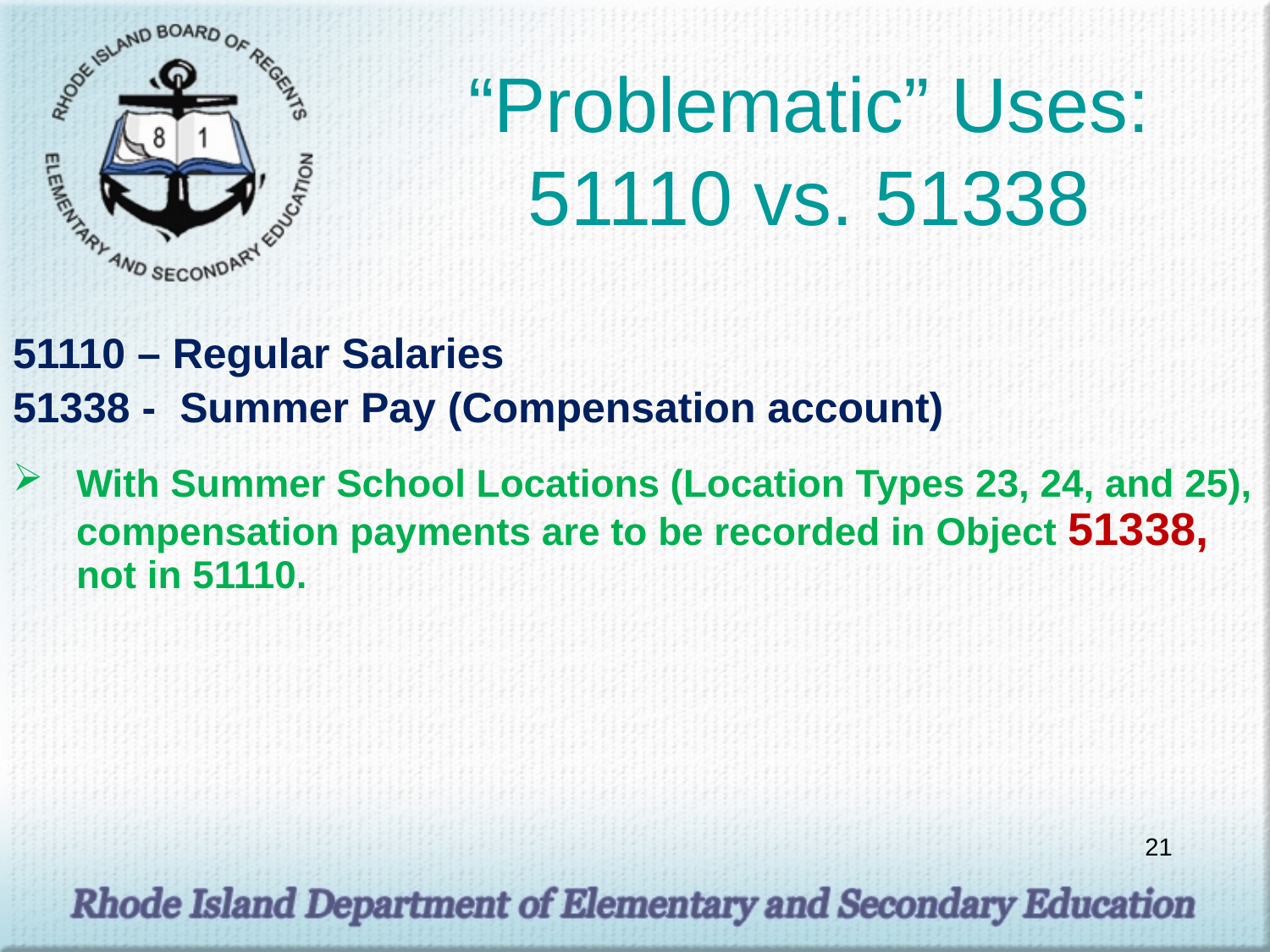

# “Problematic” Uses: 51110 vs. 51338

51110 – Regular Salaries
51338 -  Summer Pay (Compensation account)

With Summer School Locations (Location Types 23, 24, and 25), compensation payments are to be recorded in Object 51338, not in 51110.

21